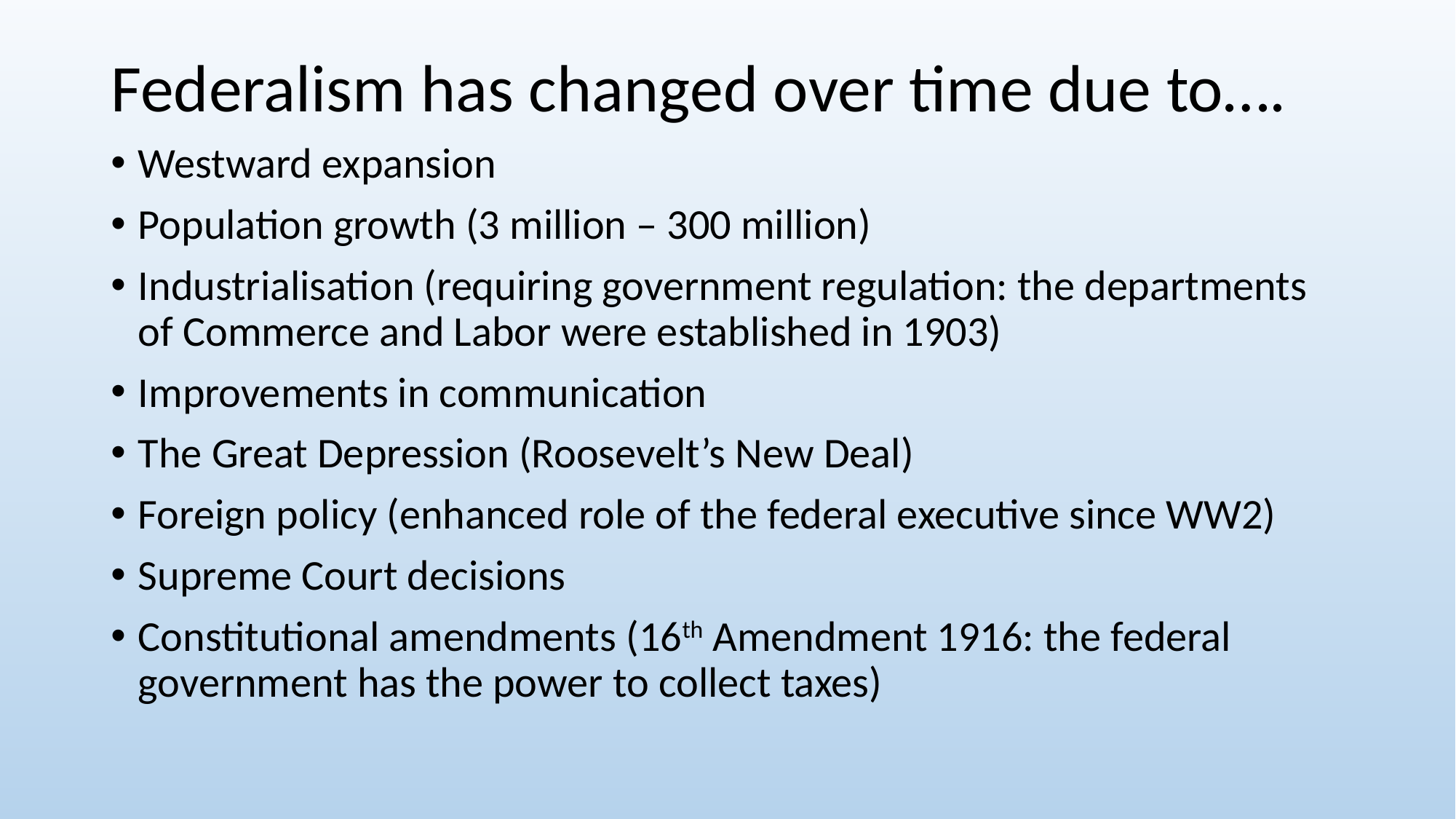

# Federalism has changed over time due to….
Westward expansion
Population growth (3 million – 300 million)
Industrialisation (requiring government regulation: the departments of Commerce and Labor were established in 1903)
Improvements in communication
The Great Depression (Roosevelt’s New Deal)
Foreign policy (enhanced role of the federal executive since WW2)
Supreme Court decisions
Constitutional amendments (16th Amendment 1916: the federal government has the power to collect taxes)